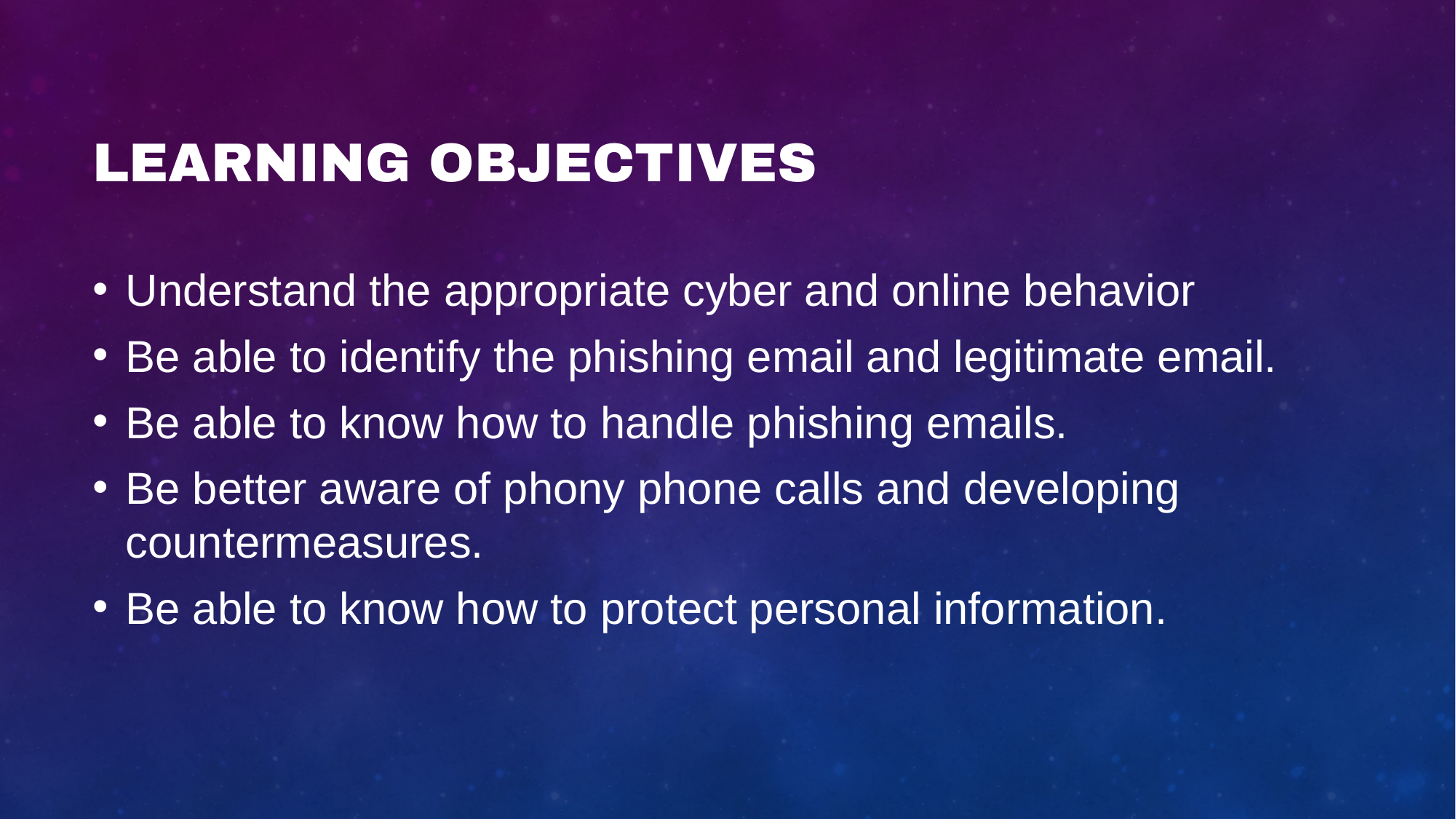

# Learning Objectives
Understand the appropriate cyber and online behavior
Be able to identify the phishing email and legitimate email.
Be able to know how to handle phishing emails.
Be better aware of phony phone calls and developing countermeasures.
Be able to know how to protect personal information.